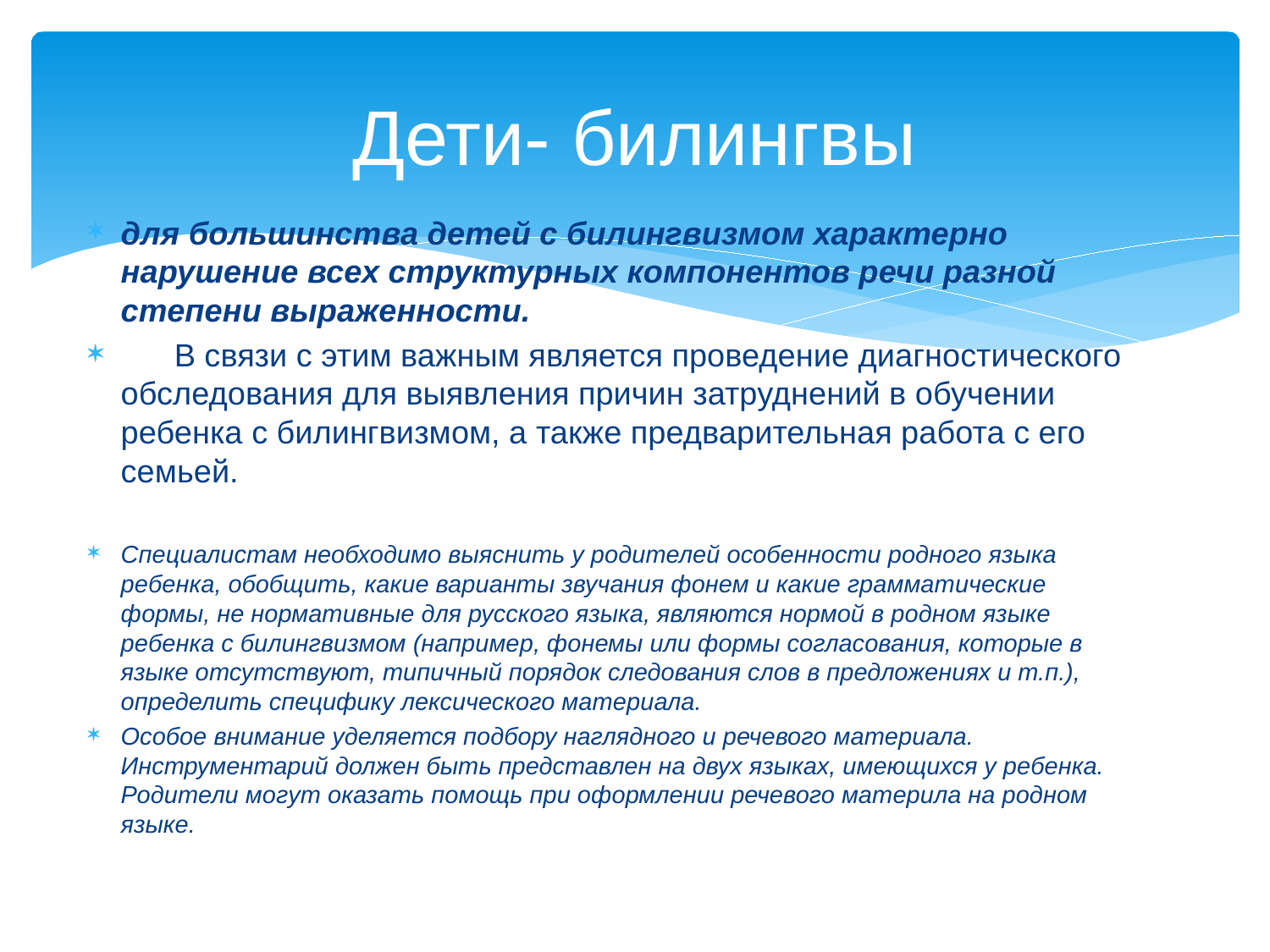

# Дети- билингвы
для большинства детей с билингвизмом характерно нарушение всех структурных компонентов речи разной степени выраженности.
      В связи с этим важным является проведение диагностического обследования для выявления причин затруднений в обучении ребенка с билингвизмом, а также предварительная работа с его семьей.

Специалистам необходимо выяснить у родителей особенности родного языка ребенка, обобщить, какие варианты звучания фонем и какие грамматические формы, не нормативные для русского языка, являются нормой в родном языке ребенка с билингвизмом (например, фонемы или формы согласования, которые в языке отсутствуют, типичный порядок следования слов в предложениях и т.п.), определить специфику лексического материала.
Особое внимание уделяется подбору наглядного и речевого материала. Инструментарий должен быть представлен на двух языках, имеющихся у ребенка. Родители могут оказать помощь при оформлении речевого материла на родном языке.